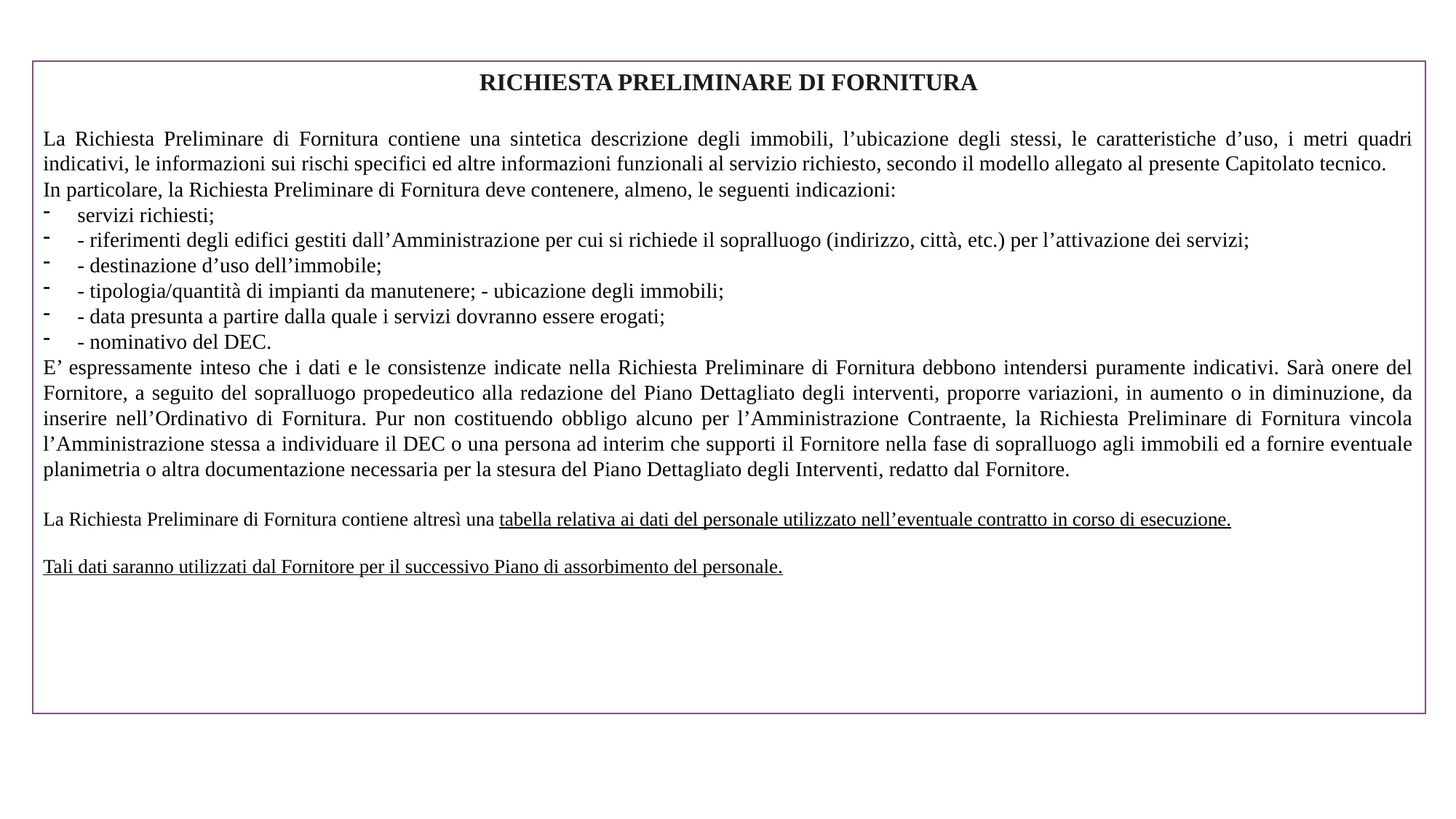

RICHIESTA PRELIMINARE DI FORNITURA

La Richiesta Preliminare di Fornitura contiene una sintetica descrizione degli immobili, l’ubicazione degli stessi, le caratteristiche d’uso, i metri quadri indicativi, le informazioni sui rischi specifici ed altre informazioni funzionali al servizio richiesto, secondo il modello allegato al presente Capitolato tecnico.
In particolare, la Richiesta Preliminare di Fornitura deve contenere, almeno, le seguenti indicazioni:
servizi richiesti;
- riferimenti degli edifici gestiti dall’Amministrazione per cui si richiede il sopralluogo (indirizzo, città, etc.) per l’attivazione dei servizi;
- destinazione d’uso dell’immobile;
- tipologia/quantità di impianti da manutenere; - ubicazione degli immobili;
- data presunta a partire dalla quale i servizi dovranno essere erogati;
- nominativo del DEC.
E’ espressamente inteso che i dati e le consistenze indicate nella Richiesta Preliminare di Fornitura debbono intendersi puramente indicativi. Sarà onere del Fornitore, a seguito del sopralluogo propedeutico alla redazione del Piano Dettagliato degli interventi, proporre variazioni, in aumento o in diminuzione, da inserire nell’Ordinativo di Fornitura. Pur non costituendo obbligo alcuno per l’Amministrazione Contraente, la Richiesta Preliminare di Fornitura vincola l’Amministrazione stessa a individuare il DEC o una persona ad interim che supporti il Fornitore nella fase di sopralluogo agli immobili ed a fornire eventuale planimetria o altra documentazione necessaria per la stesura del Piano Dettagliato degli Interventi, redatto dal Fornitore.

La Richiesta Preliminare di Fornitura contiene altresì una tabella relativa ai dati del personale utilizzato nell’eventuale contratto in corso di esecuzione.

Tali dati saranno utilizzati dal Fornitore per il successivo Piano di assorbimento del personale.